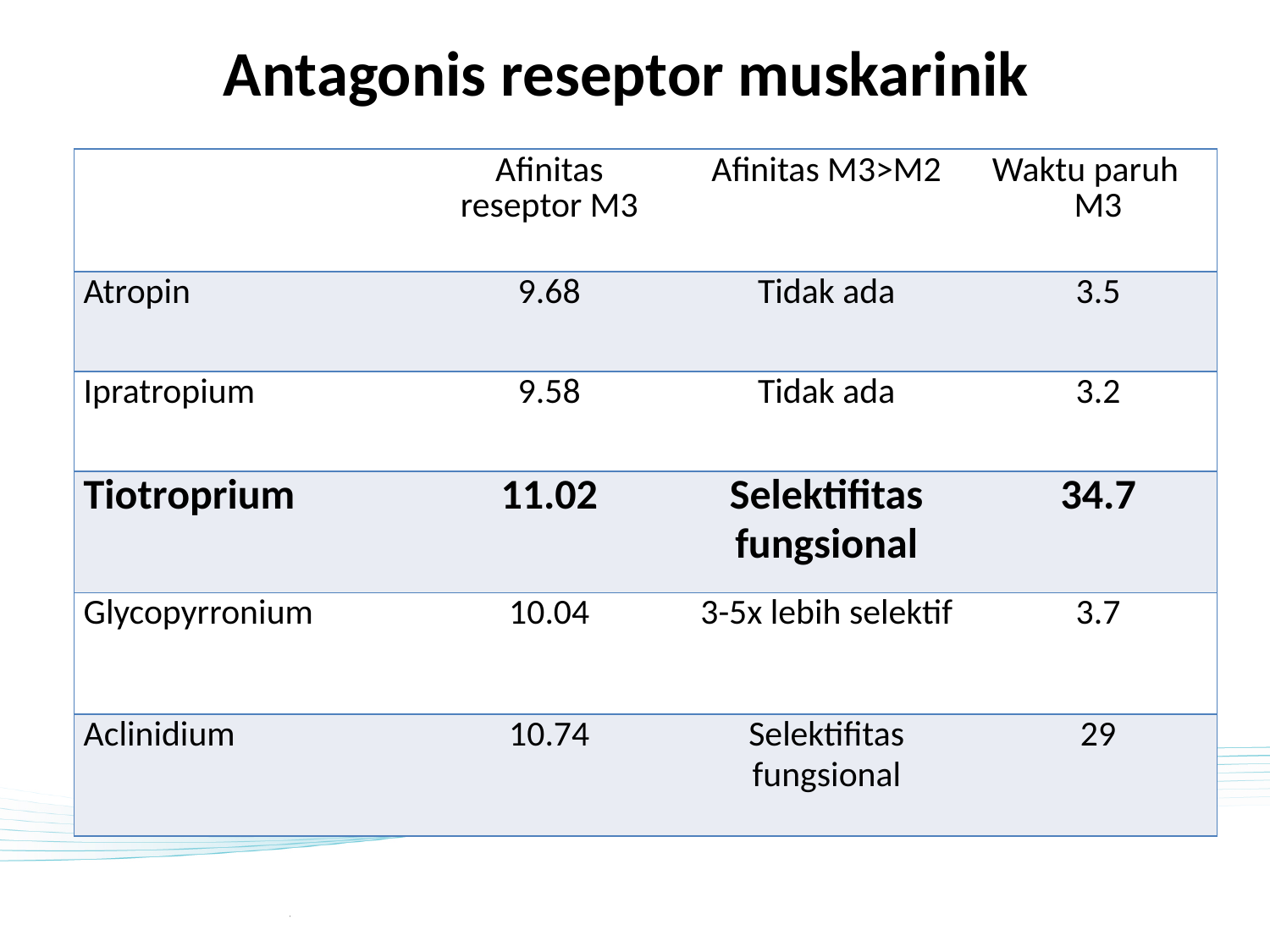

# Antagonis reseptor muskarinik
|  | Afinitas reseptor M3 | Afinitas M3>M2 | Waktu paruh M3 |
| --- | --- | --- | --- |
| Atropin | 9.68 | Tidak ada | 3.5 |
| Ipratropium | 9.58 | Tidak ada | 3.2 |
| Tiotroprium | 11.02 | Selektifitas fungsional | 34.7 |
| Glycopyrronium | 10.04 | 3-5x lebih selektif | 3.7 |
| Aclinidium | 10.74 | Selektifitas fungsional | 29 |